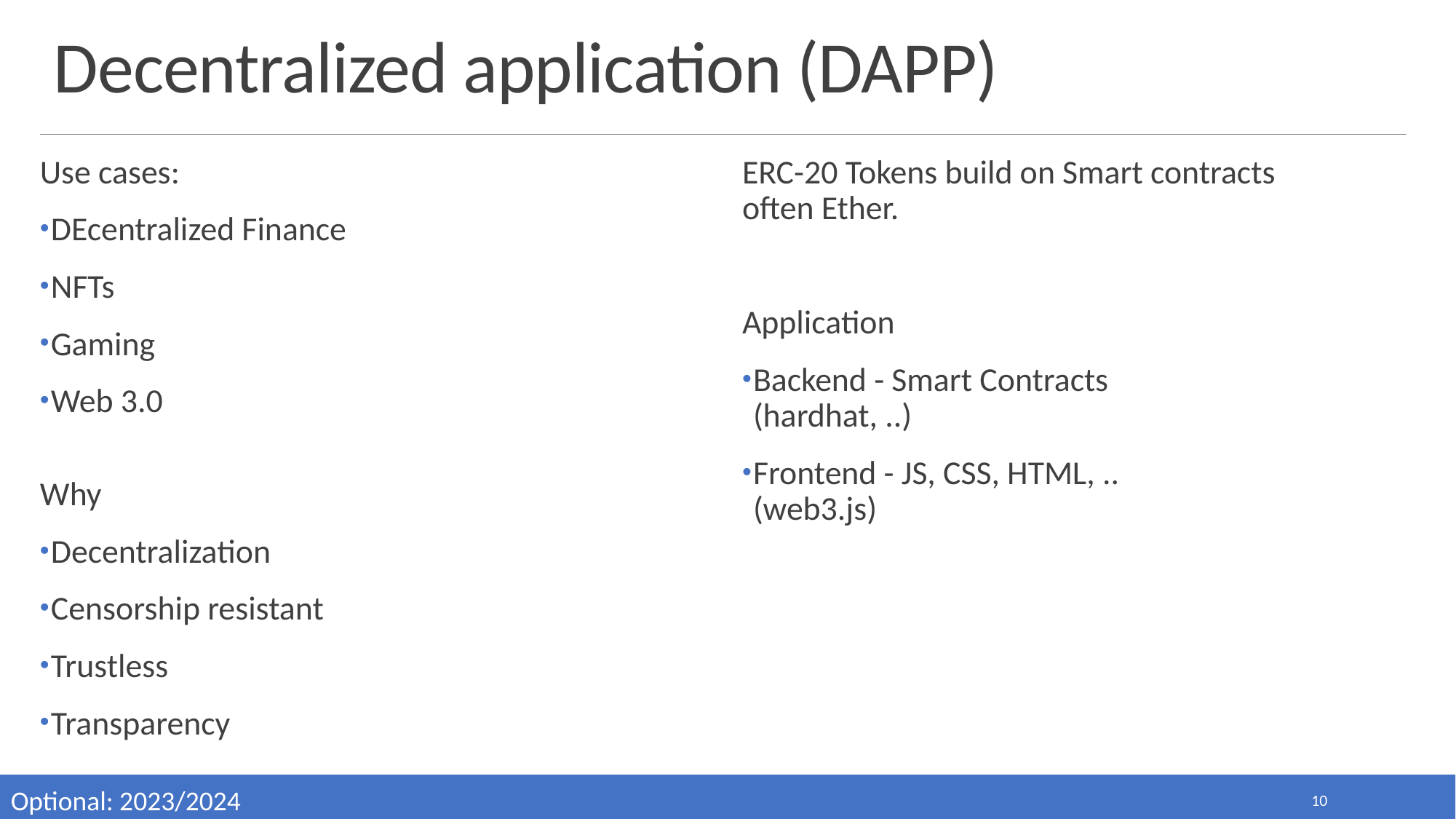

# Decentralized application (DAPP)
Use cases:
DEcentralized Finance
NFTs
Gaming
Web 3.0
Why
Decentralization
Censorship resistant
Trustless
Transparency

ERC-20 Tokens build on Smart contracts
often Ether.

Application
Backend - Smart Contracts
(hardhat, ..)
Frontend - JS, CSS, HTML, ..
(web3.js)

Optional: 2023/2024
10